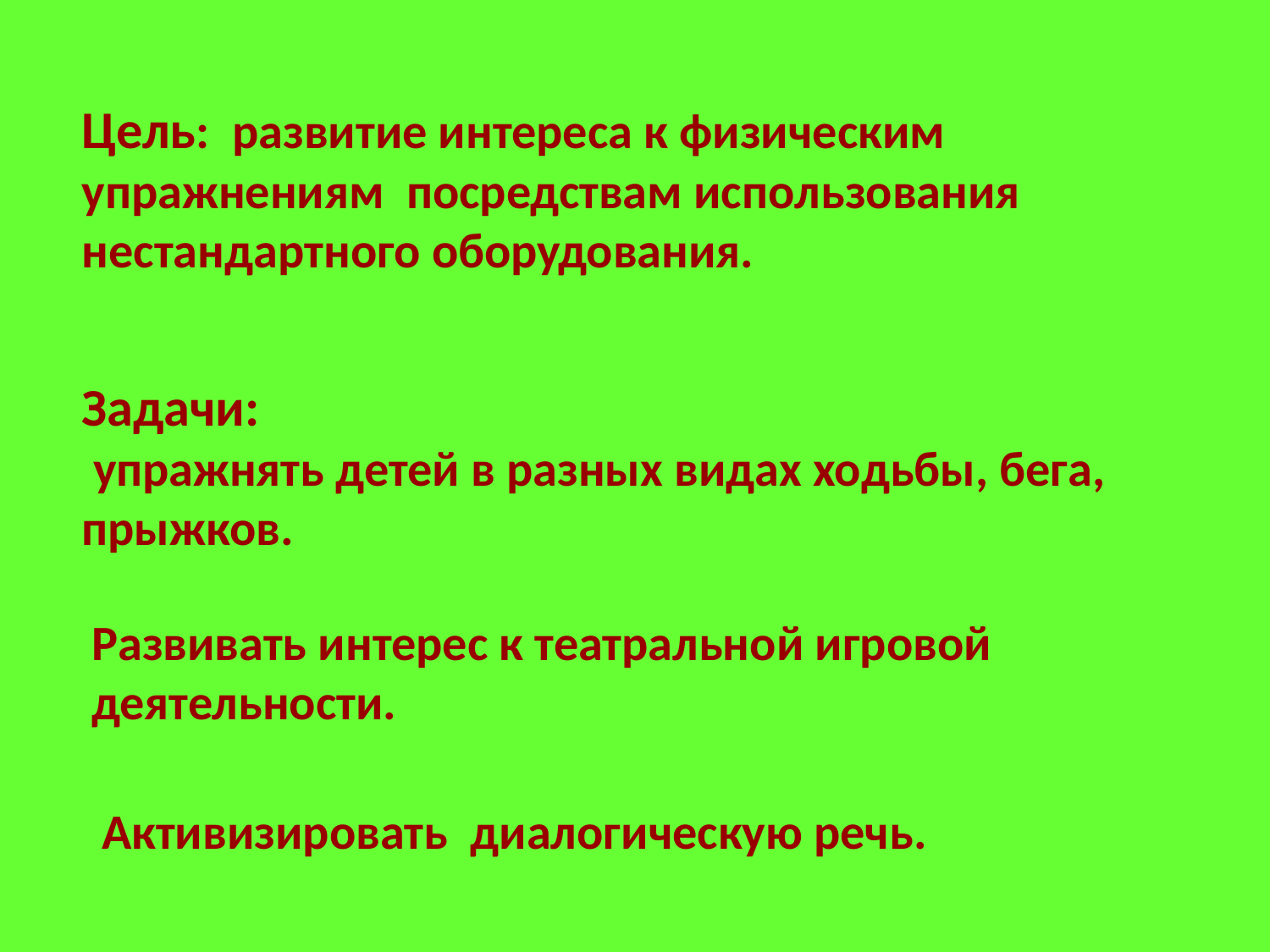

Цель:  развитие интереса к физическим упражнениям  посредствам использования нестандартного оборудования.
Задачи:
 упражнять детей в разных видах ходьбы, бега, прыжков.
Развивать интерес к театральной игровой деятельности.
Активизировать  диалогическую речь.